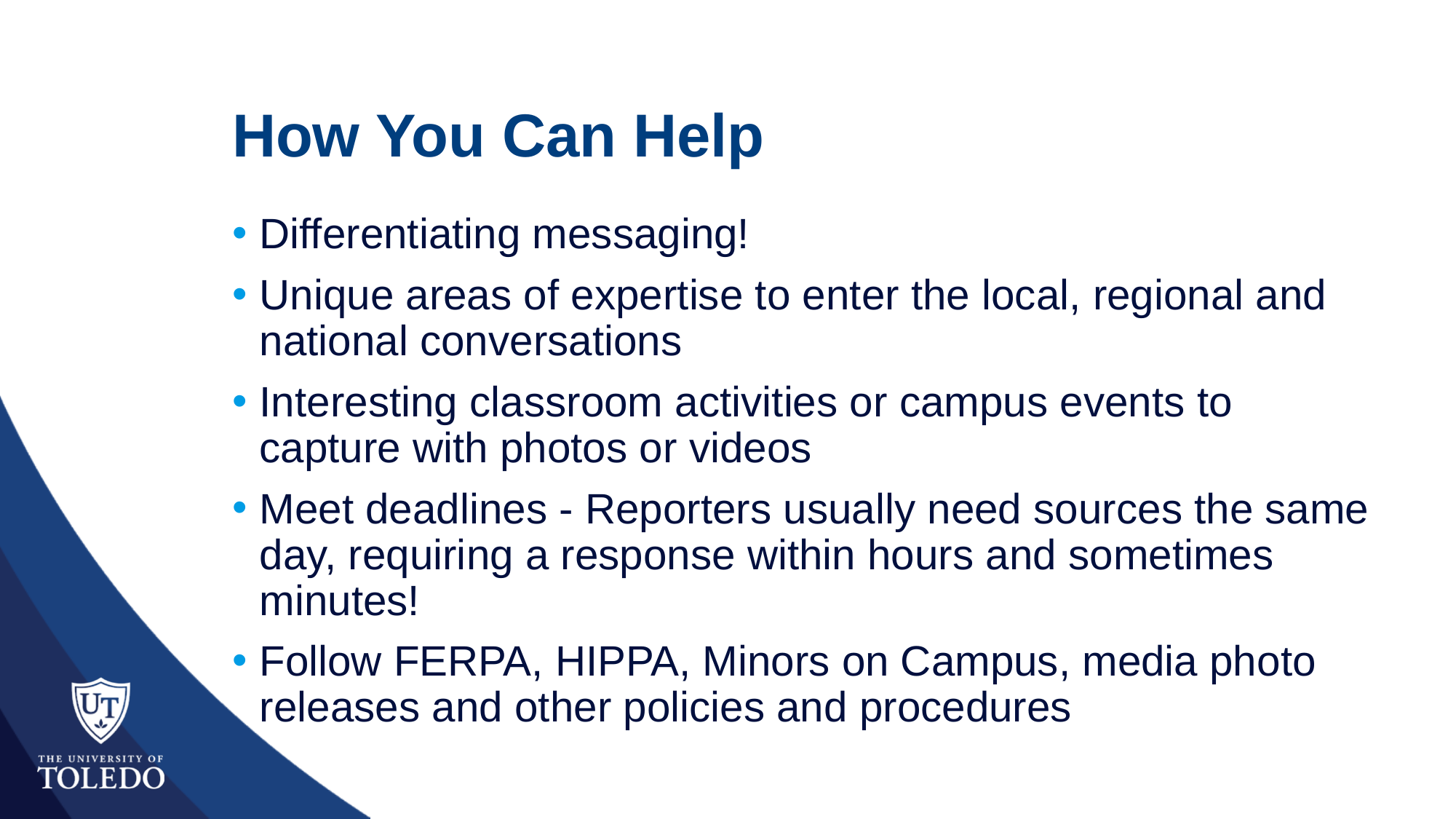

# How You Can Help
Differentiating messaging!
Unique areas of expertise to enter the local, regional and national conversations
Interesting classroom activities or campus events to capture with photos or videos
Meet deadlines - Reporters usually need sources the same day, requiring a response within hours and sometimes minutes!
Follow FERPA, HIPPA, Minors on Campus, media photo releases and other policies and procedures